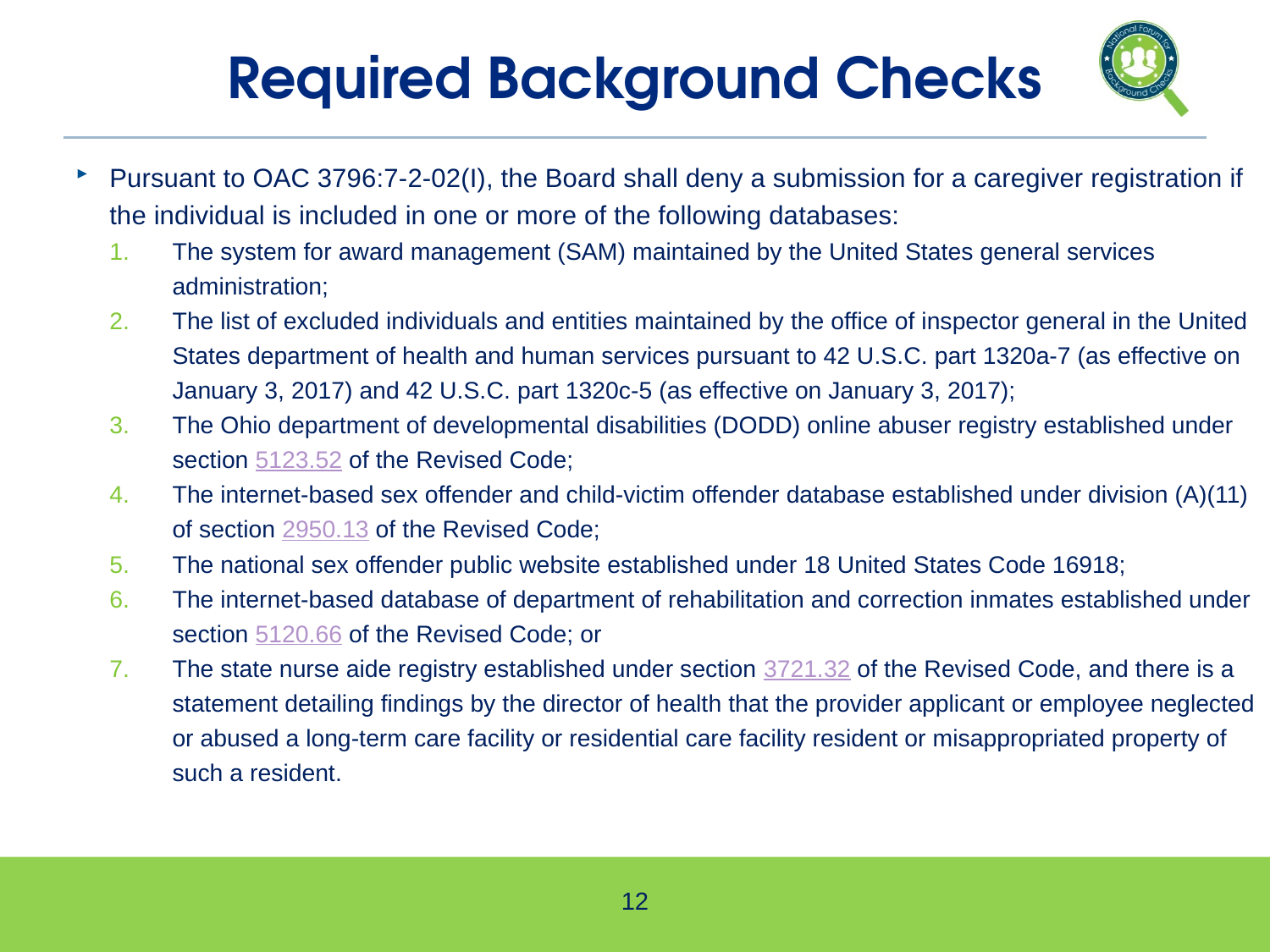

# Required Background Checks
Pursuant to OAC 3796:7-2-02(I), the Board shall deny a submission for a caregiver registration if the individual is included in one or more of the following databases:
The system for award management (SAM) maintained by the United States general services administration;
The list of excluded individuals and entities maintained by the office of inspector general in the United States department of health and human services pursuant to 42 U.S.C. part 1320a-7 (as effective on January 3, 2017) and 42 U.S.C. part 1320c-5 (as effective on January 3, 2017);
The Ohio department of developmental disabilities (DODD) online abuser registry established under section 5123.52 of the Revised Code;
The internet-based sex offender and child-victim offender database established under division (A)(11) of section 2950.13 of the Revised Code;
The national sex offender public website established under 18 United States Code 16918;
The internet-based database of department of rehabilitation and correction inmates established under section 5120.66 of the Revised Code; or
The state nurse aide registry established under section 3721.32 of the Revised Code, and there is a statement detailing findings by the director of health that the provider applicant or employee neglected or abused a long-term care facility or residential care facility resident or misappropriated property of such a resident.
12